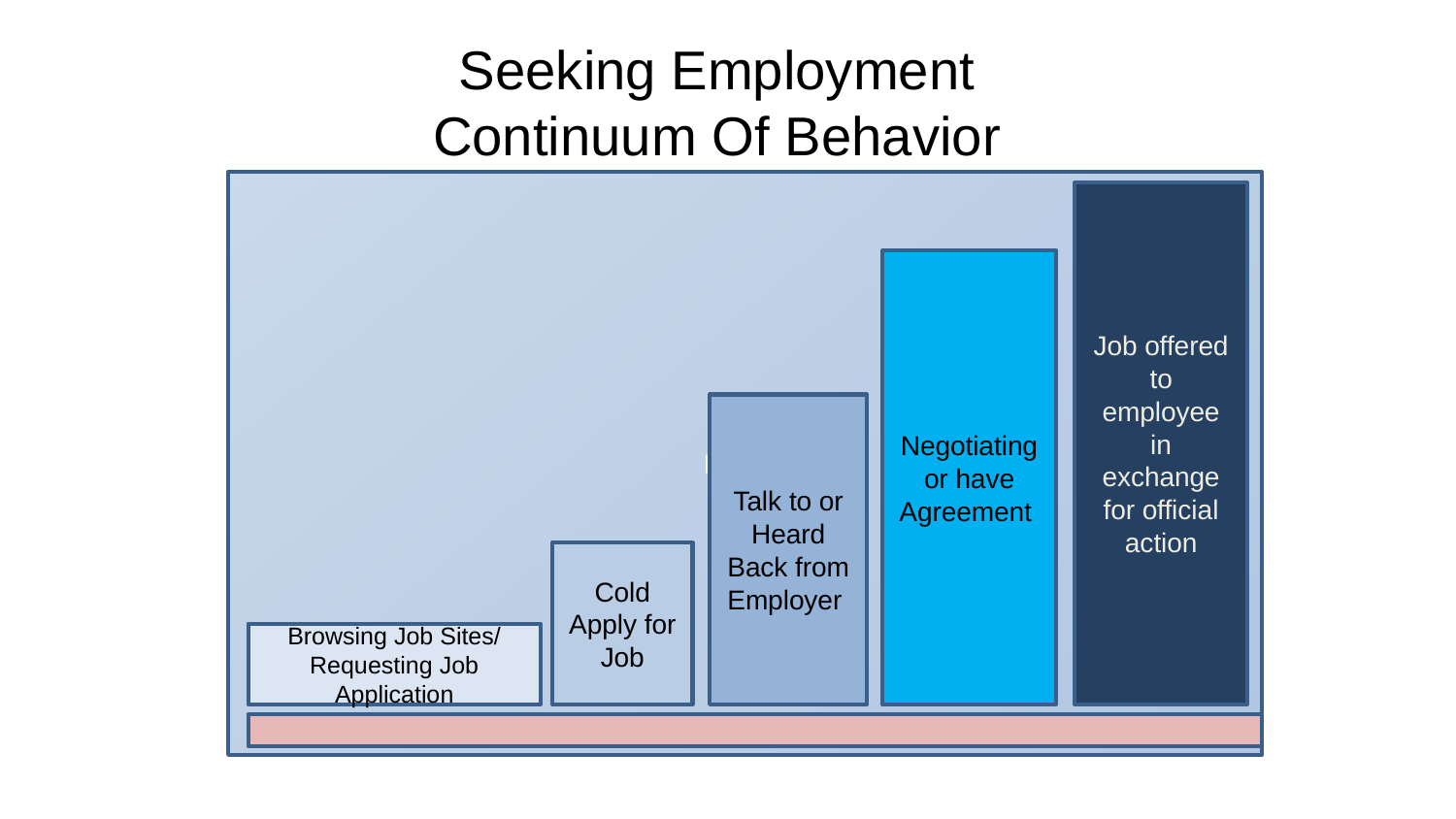

Seeking Employment
Continuum Of Behavior
RISCK
Job offered to employee in exchange for official action
Negotiating or have Agreement
Talk to or Heard Back from
Employer
Cold Apply for Job
Browsing Job Sites/ Requesting Job Application